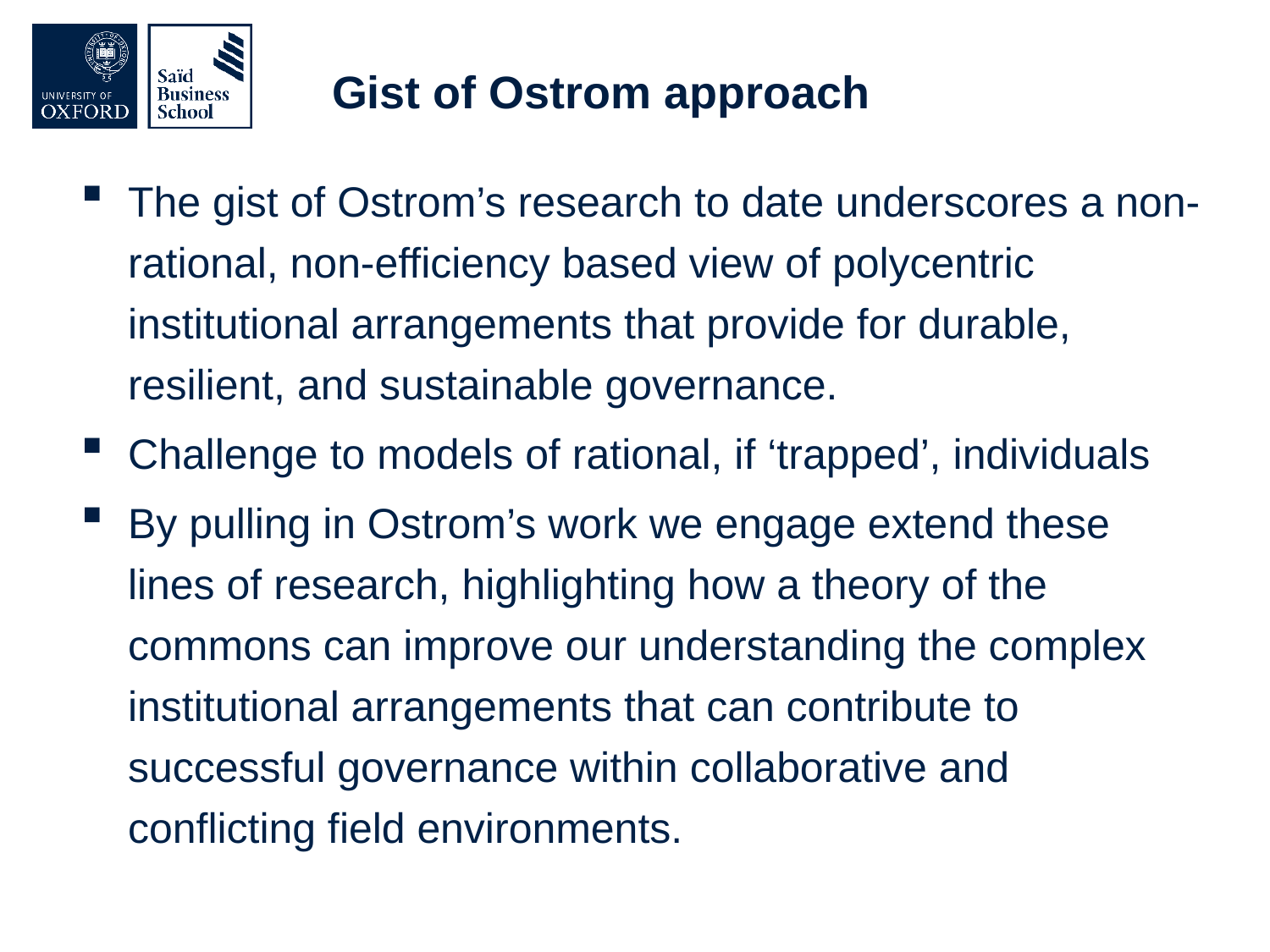

# Gist of Ostrom approach
The gist of Ostrom’s research to date underscores a non-rational, non-efficiency based view of polycentric institutional arrangements that provide for durable, resilient, and sustainable governance.
Challenge to models of rational, if ‘trapped’, individuals
By pulling in Ostrom’s work we engage extend these lines of research, highlighting how a theory of the commons can improve our understanding the complex institutional arrangements that can contribute to successful governance within collaborative and conflicting field environments.